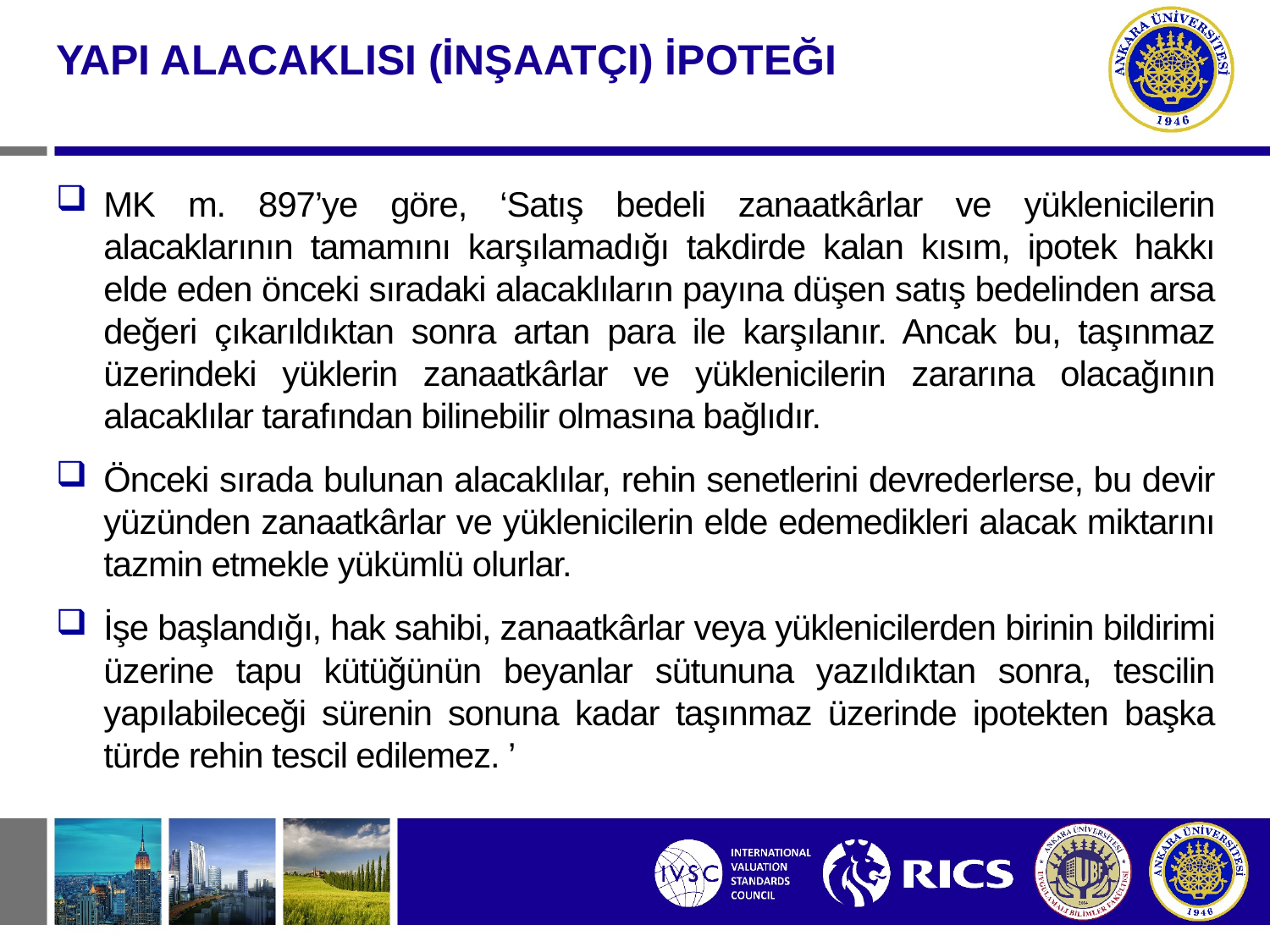

YAPI ALACAKLISI (İNŞAATÇI) İPOTEĞI

MK m. 897’ye göre, ‘Satış bedeli zanaatkârlar ve yüklenicilerin alacaklarının tamamını karşılamadığı takdirde kalan kısım, ipotek hakkı elde eden önceki sıradaki alacaklıların payına düşen satış bedelinden arsa değeri çıkarıldıktan sonra artan para ile karşılanır. Ancak bu, taşınmaz üzerindeki yüklerin zanaatkârlar ve yüklenicilerin zararına olacağının alacaklılar tarafından bilinebilir olmasına bağlıdır.
Önceki sırada bulunan alacaklılar, rehin senetlerini devrederlerse, bu devir yüzünden zanaatkârlar ve yüklenicilerin elde edemedikleri alacak miktarını tazmin etmekle yükümlü olurlar.
İşe başlandığı, hak sahibi, zanaatkârlar veya yüklenicilerden birinin bildirimi üzerine tapu kütüğünün beyanlar sütununa yazıldıktan sonra, tescilin yapılabileceği sürenin sonuna kadar taşınmaz üzerinde ipotekten başka türde rehin tescil edilemez. ’